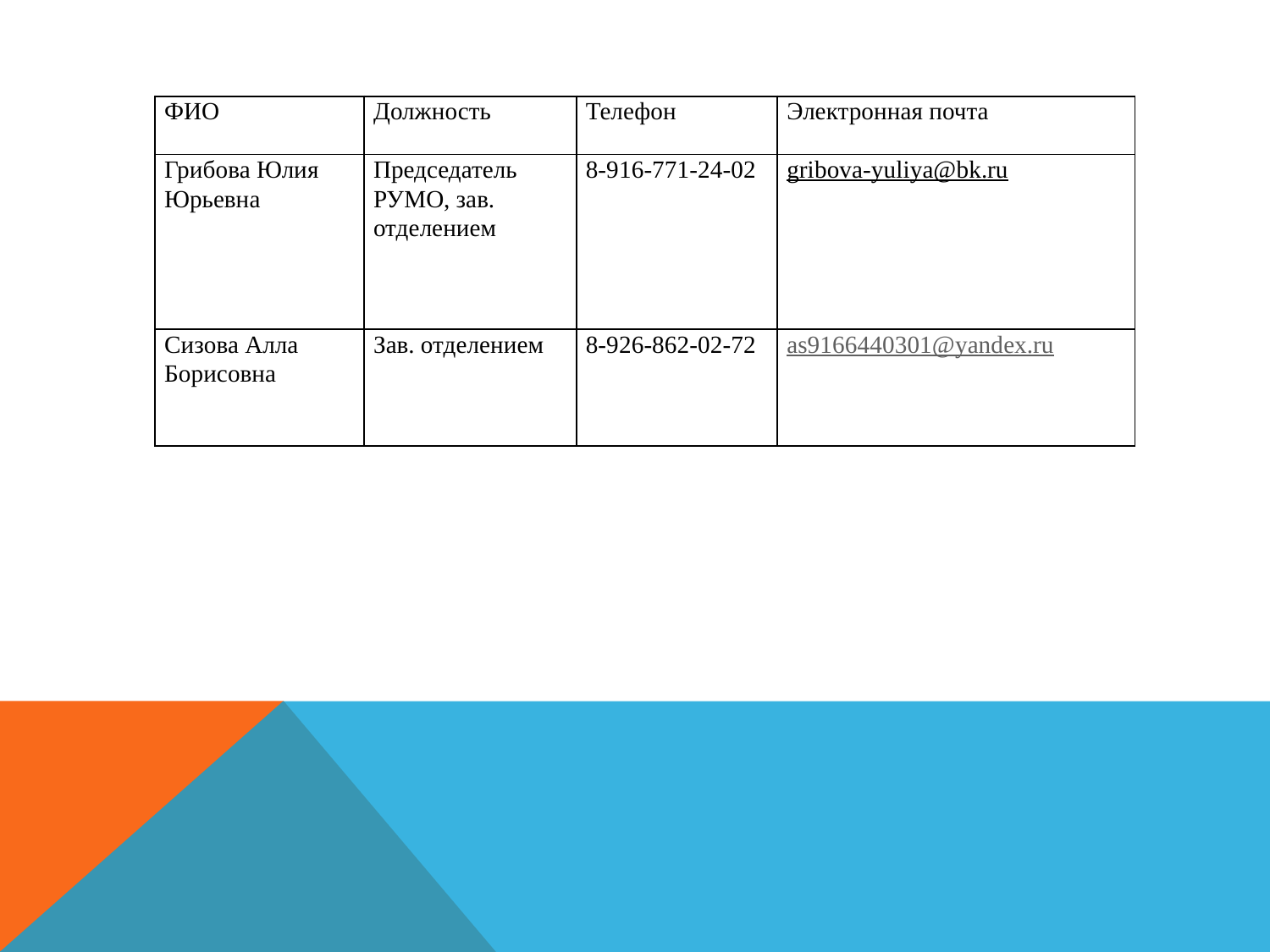

| ФИО | Должность | Телефон | Электронная почта |
| --- | --- | --- | --- |
| Грибова Юлия Юрьевна | Председатель РУМО, зав. отделением | 8-916-771-24-02 | gribova-yuliya@bk.ru |
| Сизова Алла Борисовна | Зав. отделением | 8-926-862-02-72 | as9166440301@yandex.ru |